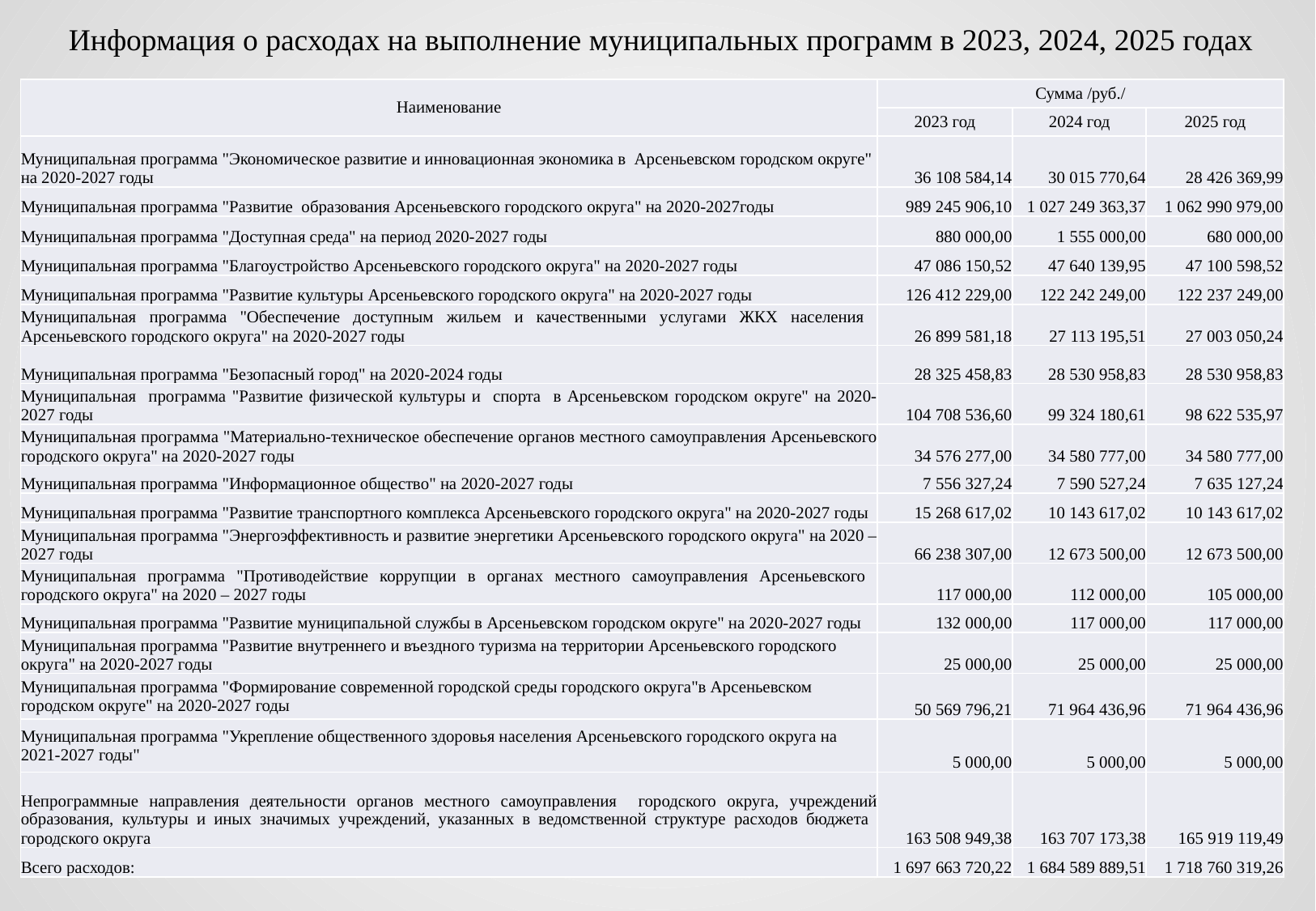

Информация о расходах на выполнение муниципальных программ в 2023, 2024, 2025 годах
| Наименование | Сумма /руб./ |  |  |
| --- | --- | --- | --- |
|  | 2023 год | 2024 год | 2025 год |
| Муниципальная программа "Экономическое развитие и инновационная экономика в Арсеньевском городском округе" на 2020-2027 годы | 36 108 584,14 | 30 015 770,64 | 28 426 369,99 |
| Муниципальная программа "Развитие образования Арсеньевского городского округа" на 2020-2027годы | 989 245 906,10 | 1 027 249 363,37 | 1 062 990 979,00 |
| Муниципальная программа "Доступная среда" на период 2020-2027 годы | 880 000,00 | 1 555 000,00 | 680 000,00 |
| Муниципальная программа "Благоустройство Арсеньевского городского округа" на 2020-2027 годы | 47 086 150,52 | 47 640 139,95 | 47 100 598,52 |
| Муниципальная программа "Развитие культуры Арсеньевского городского округа" на 2020-2027 годы | 126 412 229,00 | 122 242 249,00 | 122 237 249,00 |
| Муниципальная программа "Обеспечение доступным жильем и качественными услугами ЖКХ населения Арсеньевского городского округа" на 2020-2027 годы | 26 899 581,18 | 27 113 195,51 | 27 003 050,24 |
| Муниципальная программа "Безопасный город" на 2020-2024 годы | 28 325 458,83 | 28 530 958,83 | 28 530 958,83 |
| Муниципальная программа "Развитие физической культуры и спорта в Арсеньевском городском округе" на 2020-2027 годы | 104 708 536,60 | 99 324 180,61 | 98 622 535,97 |
| Муниципальная программа "Материально-техническое обеспечение органов местного самоуправления Арсеньевского городского округа" на 2020-2027 годы | 34 576 277,00 | 34 580 777,00 | 34 580 777,00 |
| Муниципальная программа "Информационное общество" на 2020-2027 годы | 7 556 327,24 | 7 590 527,24 | 7 635 127,24 |
| Муниципальная программа "Развитие транспортного комплекса Арсеньевского городского округа" на 2020-2027 годы | 15 268 617,02 | 10 143 617,02 | 10 143 617,02 |
| Муниципальная программа "Энергоэффективность и развитие энергетики Арсеньевского городского округа" на 2020 – 2027 годы | 66 238 307,00 | 12 673 500,00 | 12 673 500,00 |
| Муниципальная программа "Противодействие коррупции в органах местного самоуправления Арсеньевского городского округа" на 2020 – 2027 годы | 117 000,00 | 112 000,00 | 105 000,00 |
| Муниципальная программа "Развитие муниципальной службы в Арсеньевском городском округе" на 2020-2027 годы | 132 000,00 | 117 000,00 | 117 000,00 |
| Муниципальная программа "Развитие внутреннего и въездного туризма на территории Арсеньевского городского округа" на 2020-2027 годы | 25 000,00 | 25 000,00 | 25 000,00 |
| Муниципальная программа "Формирование современной городской среды городского округа"в Арсеньевском городском округе" на 2020-2027 годы | 50 569 796,21 | 71 964 436,96 | 71 964 436,96 |
| Муниципальная программа "Укрепление общественного здоровья населения Арсеньевского городского округа на 2021-2027 годы" | 5 000,00 | 5 000,00 | 5 000,00 |
| Непрограммные направления деятельности органов местного самоуправления городского округа, учреждений образования, культуры и иных значимых учреждений, указанных в ведомственной структуре расходов бюджета городского округа | 163 508 949,38 | 163 707 173,38 | 165 919 119,49 |
| Всего расходов: | 1 697 663 720,22 | 1 684 589 889,51 | 1 718 760 319,26 |